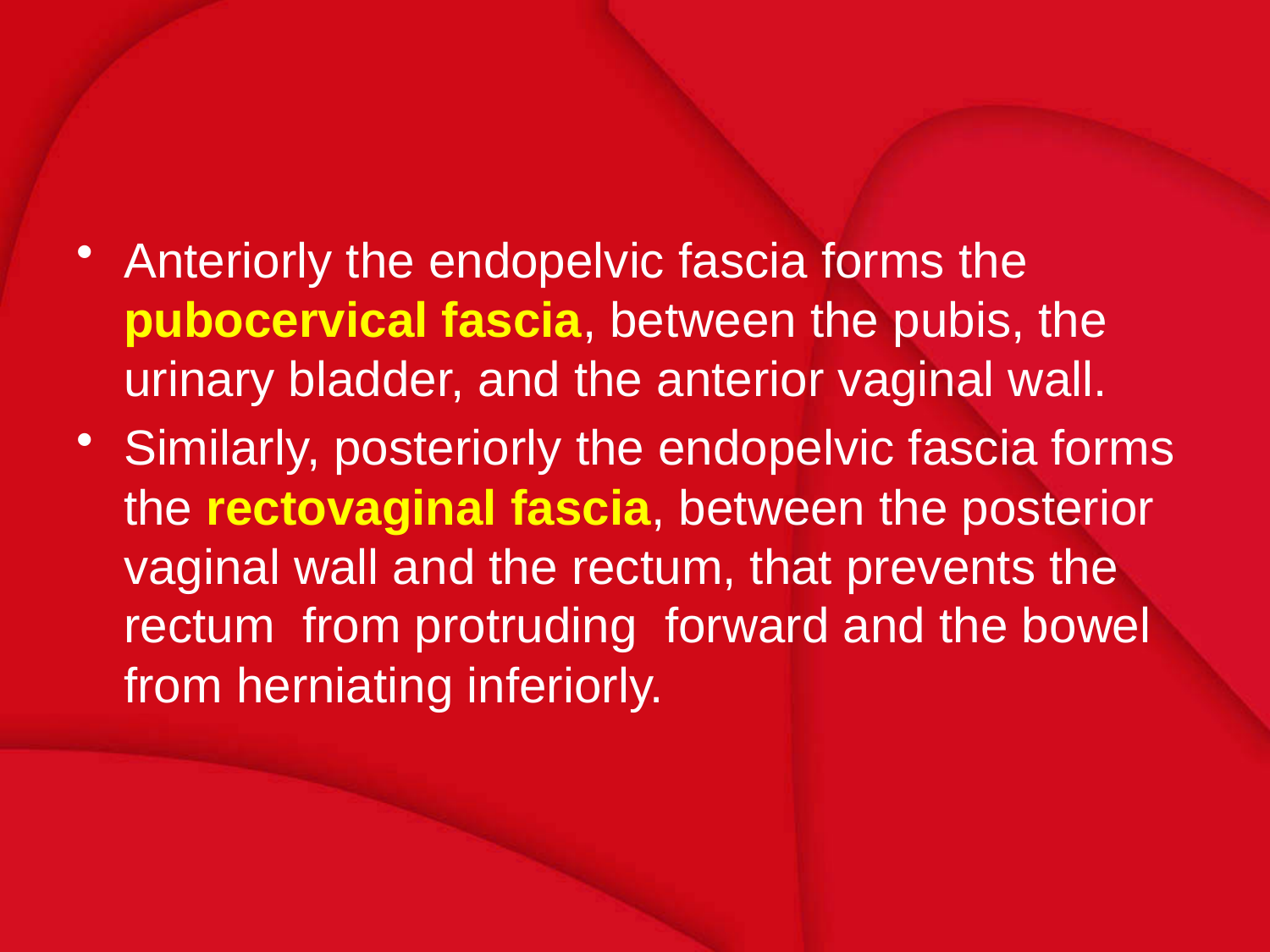

#
Anteriorly the endopelvic fascia forms the pubocervical fascia, between the pubis, the urinary bladder, and the anterior vaginal wall.
Similarly, posteriorly the endopelvic fascia forms the rectovaginal fascia, between the posterior vaginal wall and the rectum, that prevents the rectum  from protruding  forward and the bowel from herniating inferiorly.